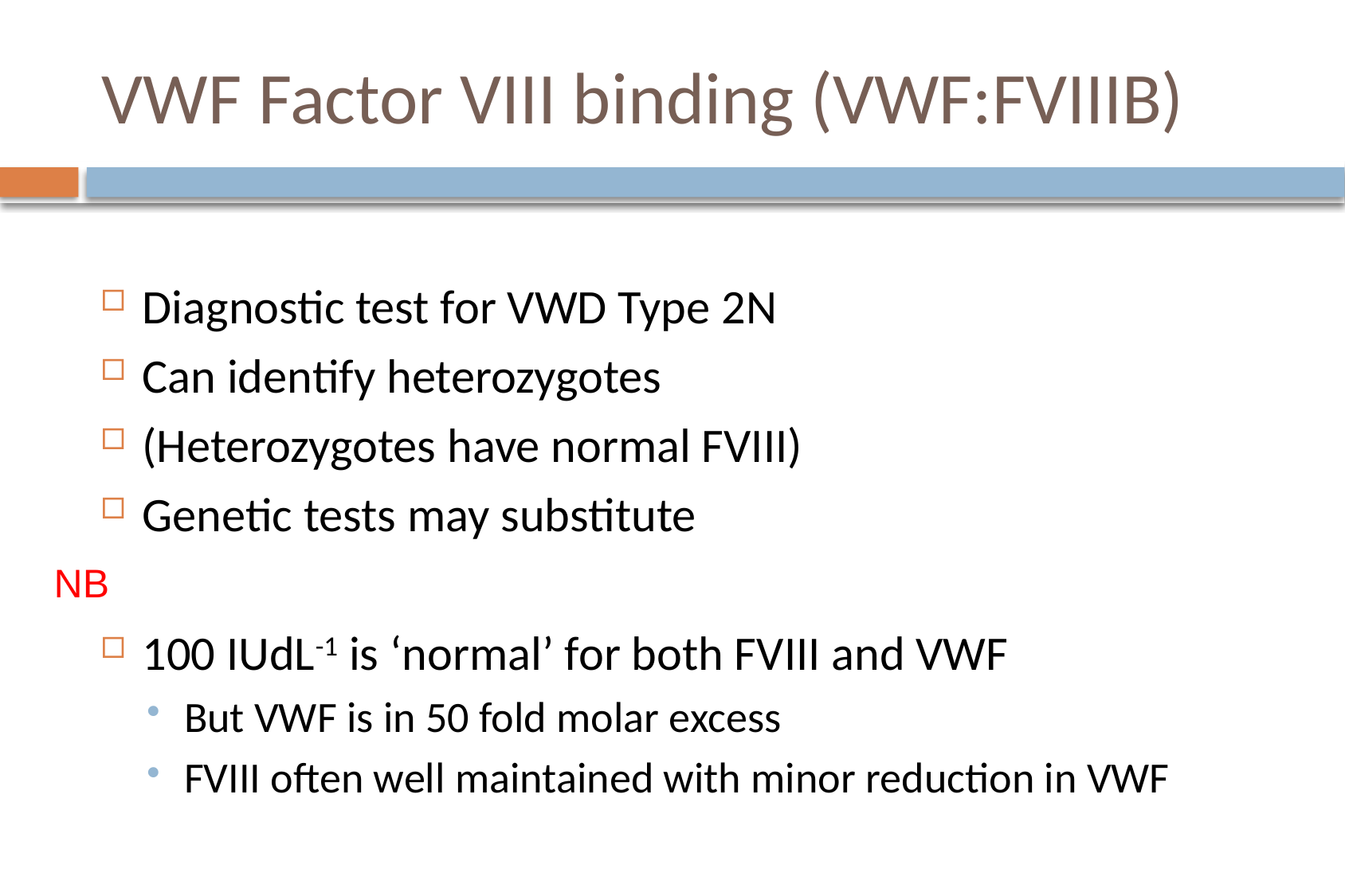

# VWF Factor VIII binding (VWF:FVIIIB)
Diagnostic test for VWD Type 2N
Can identify heterozygotes
(Heterozygotes have normal FVIII)
Genetic tests may substitute

100 IUdL-1 is ‘normal’ for both FVIII and VWF
But VWF is in 50 fold molar excess
FVIII often well maintained with minor reduction in VWF

NB